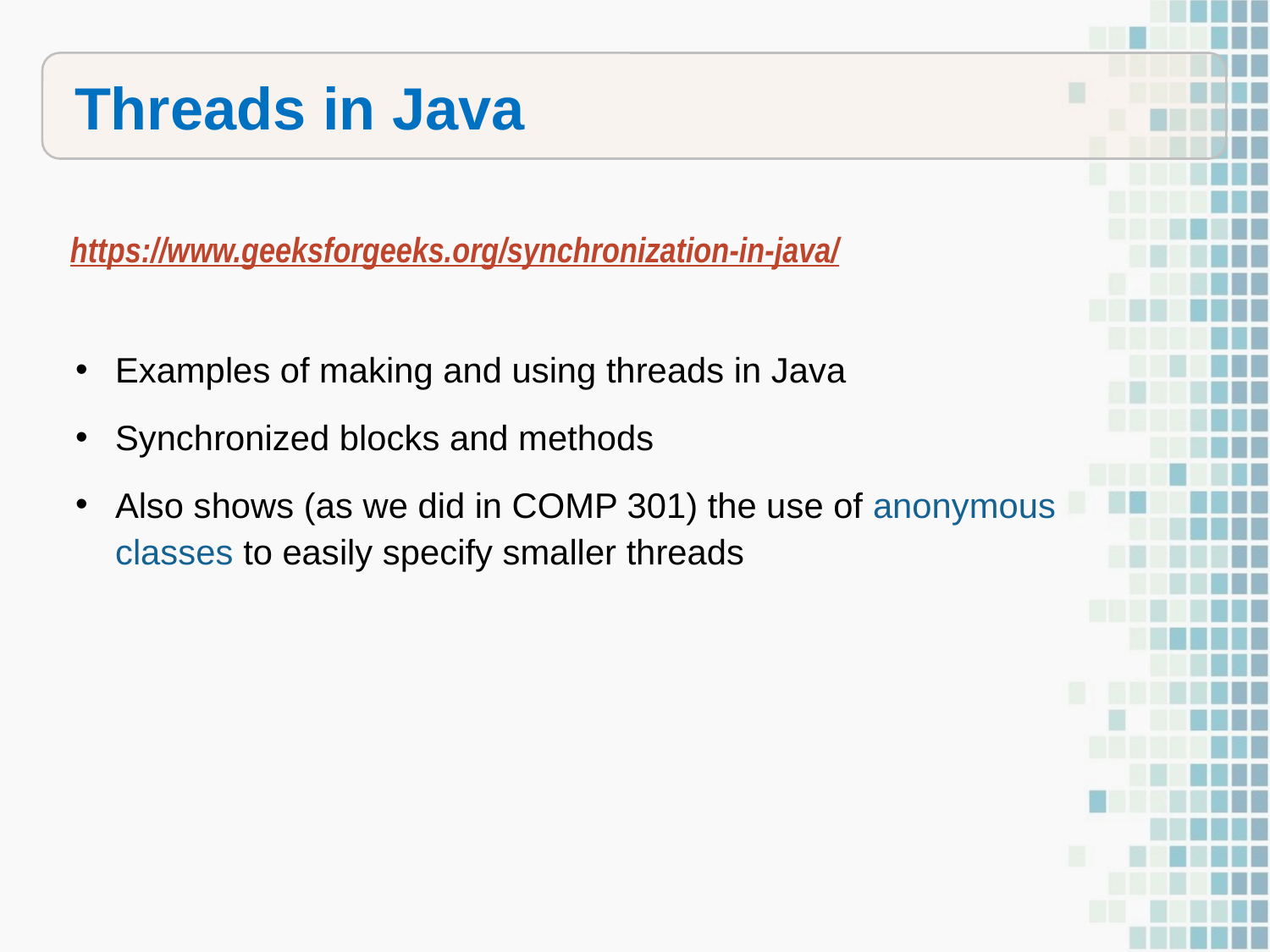

Threads in Java
https://www.geeksforgeeks.org/synchronization-in-java/
Examples of making and using threads in Java
Synchronized blocks and methods
Also shows (as we did in COMP 301) the use of anonymous classes to easily specify smaller threads